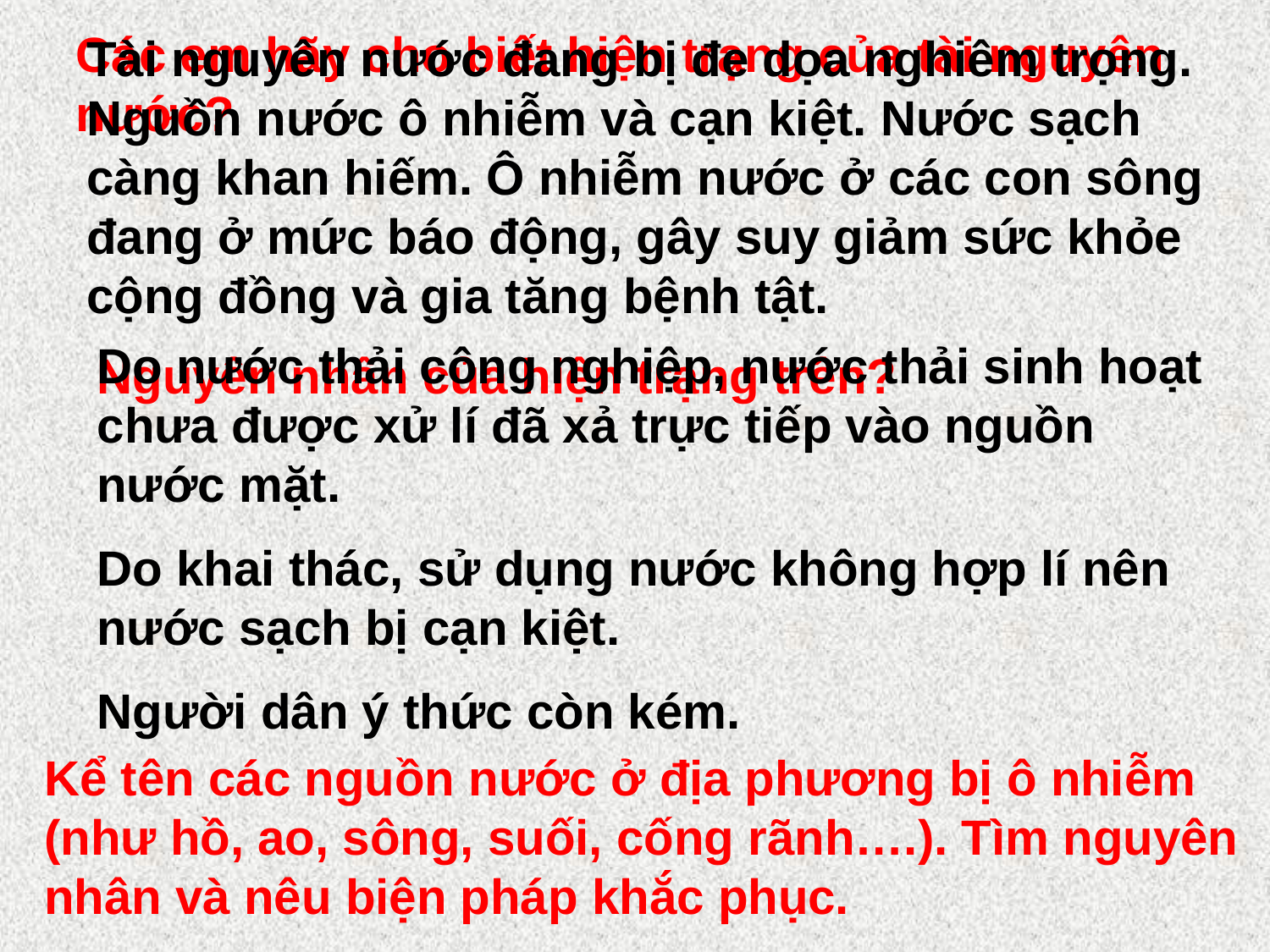

Các em hãy cho biết hiện trạng của tài nguyên nước?
Tài nguyên nước đang bị đe dọa nghiêm trọng. Nguồn nước ô nhiễm và cạn kiệt. Nước sạch càng khan hiếm. Ô nhiễm nước ở các con sông đang ở mức báo động, gây suy giảm sức khỏe cộng đồng và gia tăng bệnh tật.
Do nước thải công nghiệp, nước thải sinh hoạt chưa được xử lí đã xả trực tiếp vào nguồn nước mặt.
Do khai thác, sử dụng nước không hợp lí nên nước sạch bị cạn kiệt.
Người dân ý thức còn kém.
Nguyên nhân của hiện trạng trên?
Kể tên các nguồn nước ở địa phương bị ô nhiễm (như hồ, ao, sông, suối, cống rãnh….). Tìm nguyên nhân và nêu biện pháp khắc phục.